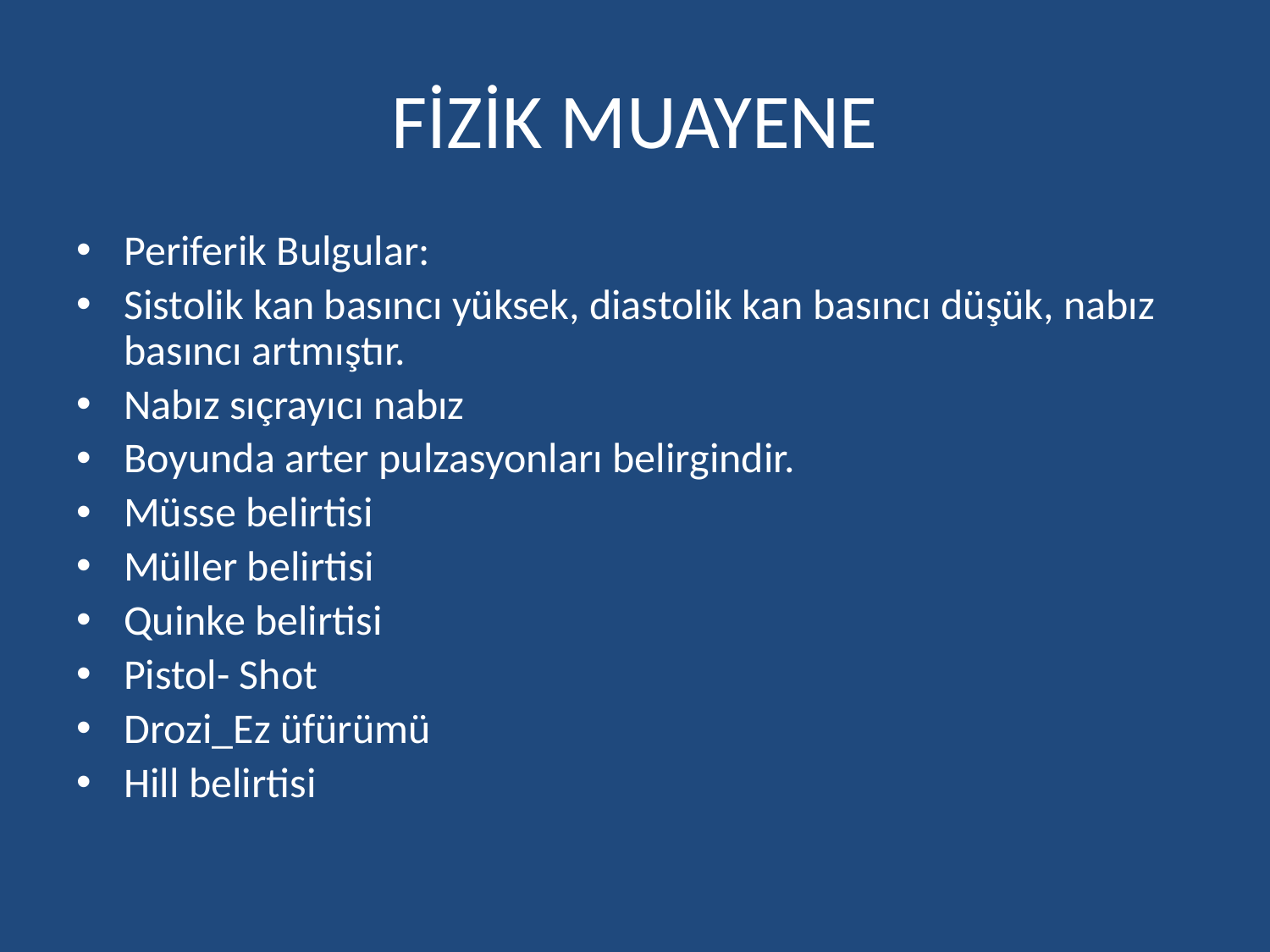

# FİZİK MUAYENE
Periferik Bulgular:
Sistolik kan basıncı yüksek, diastolik kan basıncı düşük, nabız basıncı artmıştır.
Nabız sıçrayıcı nabız
Boyunda arter pulzasyonları belirgindir.
Müsse belirtisi
Müller belirtisi
Quinke belirtisi
Pistol- Shot
Drozi_Ez üfürümü
Hill belirtisi